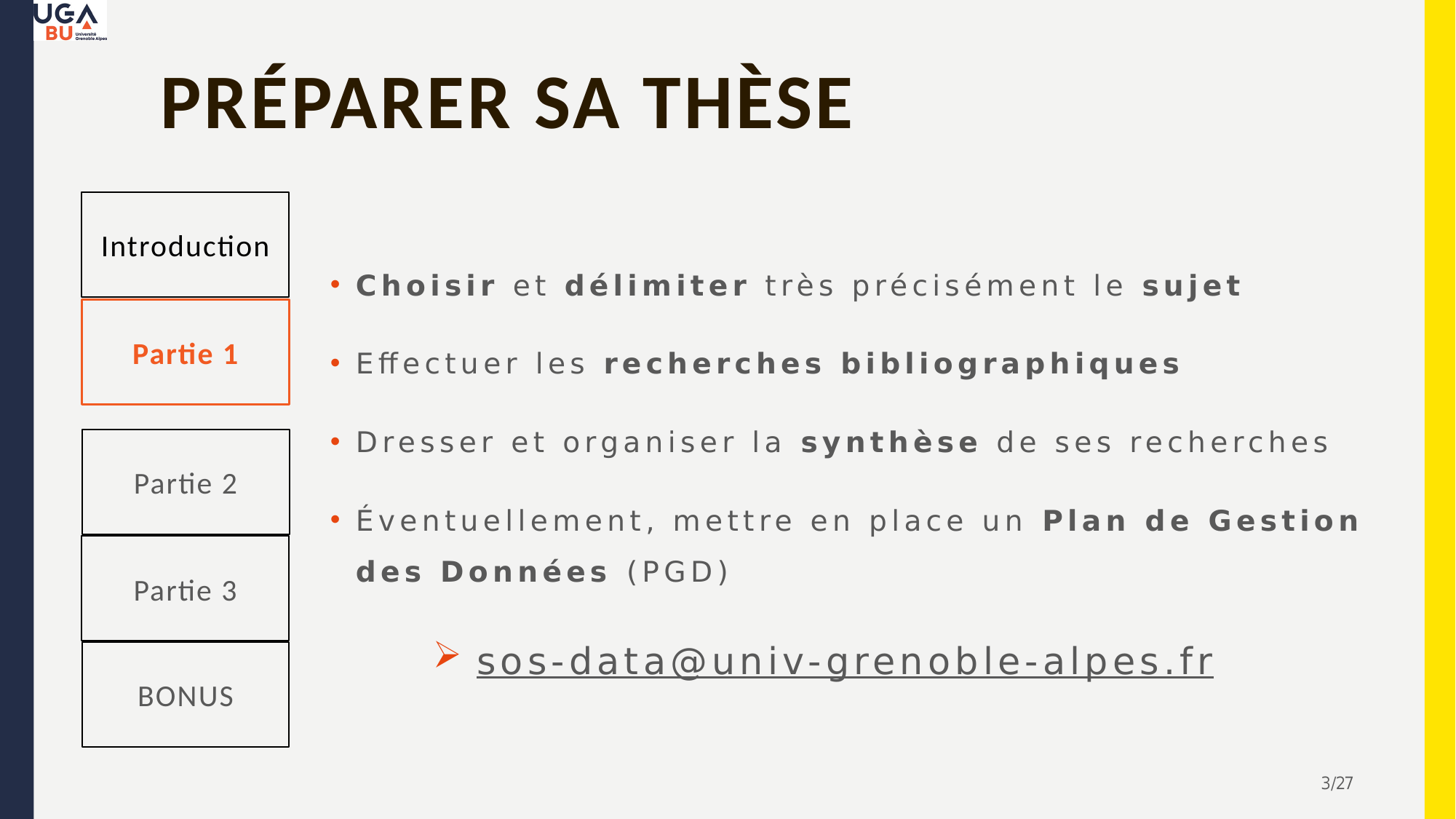

# Préparer sa thèse
Introduction
Partie 1
Partie 2
Partie 3
BONUS
Choisir et délimiter très précisément le sujet
Effectuer les recherches bibliographiques
Dresser et organiser la synthèse de ses recherches
Éventuellement, mettre en place un Plan de Gestion des Données (PGD)
 sos-data@univ-grenoble-alpes.fr
3/27